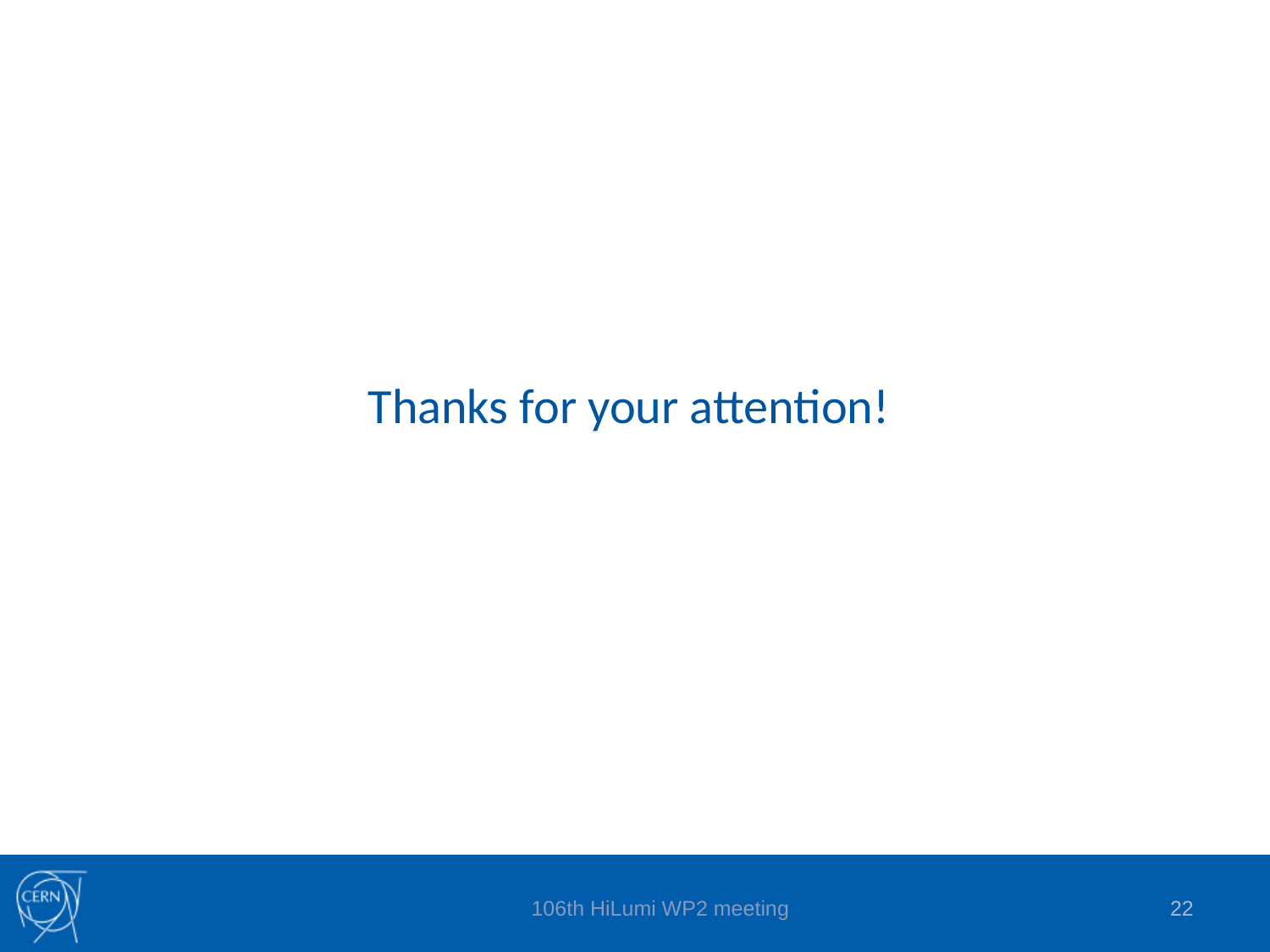

Thanks for your attention!
106th HiLumi WP2 meeting
22